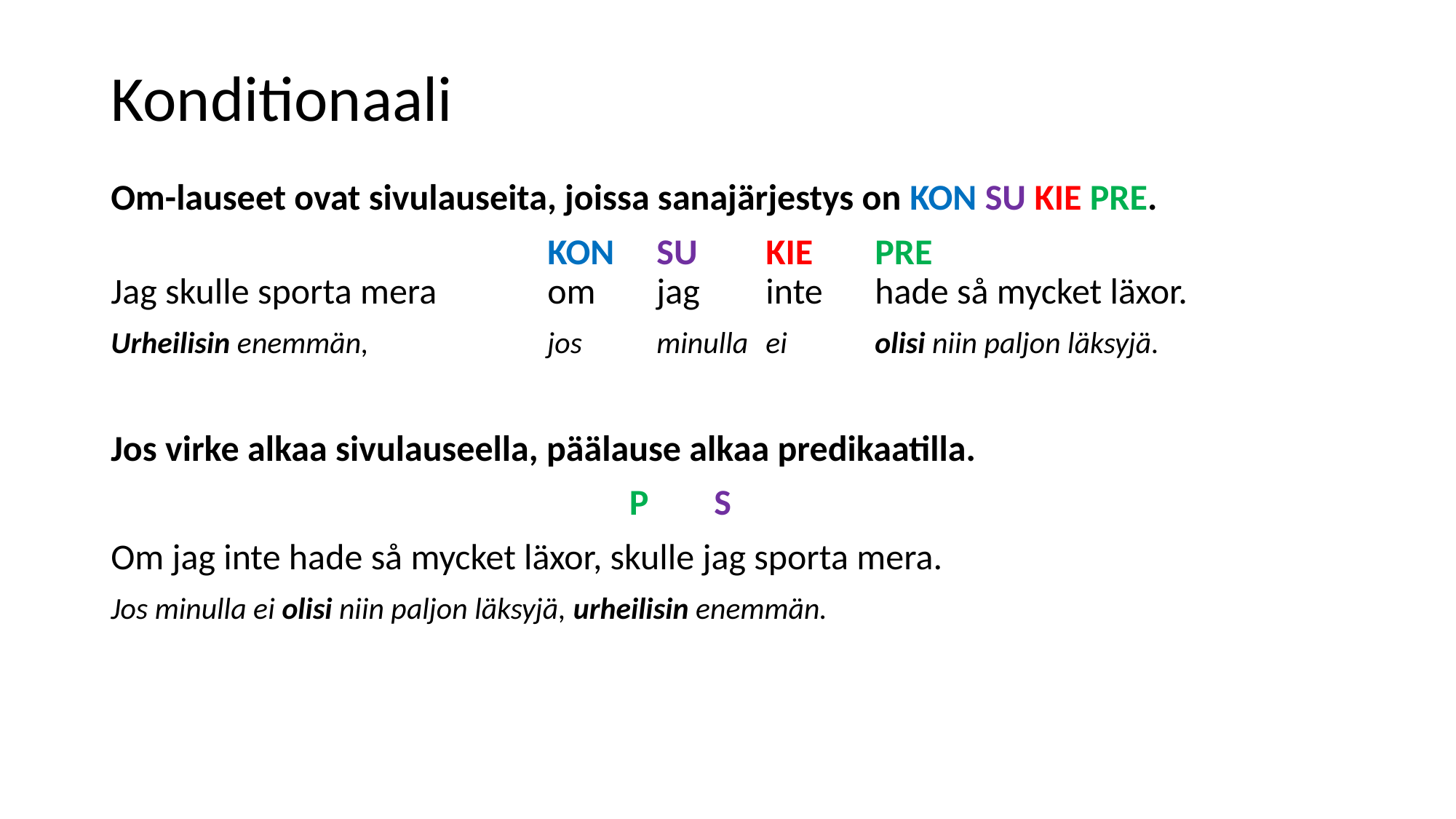

# Konditionaali
Om-lauseet ovat sivulauseita, joissa sanajärjestys on KON SU KIE PRE.
				KON	SU	KIE	PRE
Jag skulle sporta mera 	om 	jag 	inte 	hade så mycket läxor.
Urheilisin enemmän,		jos 	minulla	ei	olisi niin paljon läksyjä.

Jos virke alkaa sivulauseella, päälause alkaa predikaatilla.
				          P	       S
Om jag inte hade så mycket läxor, skulle jag sporta mera.
Jos minulla ei olisi niin paljon läksyjä, urheilisin enemmän.